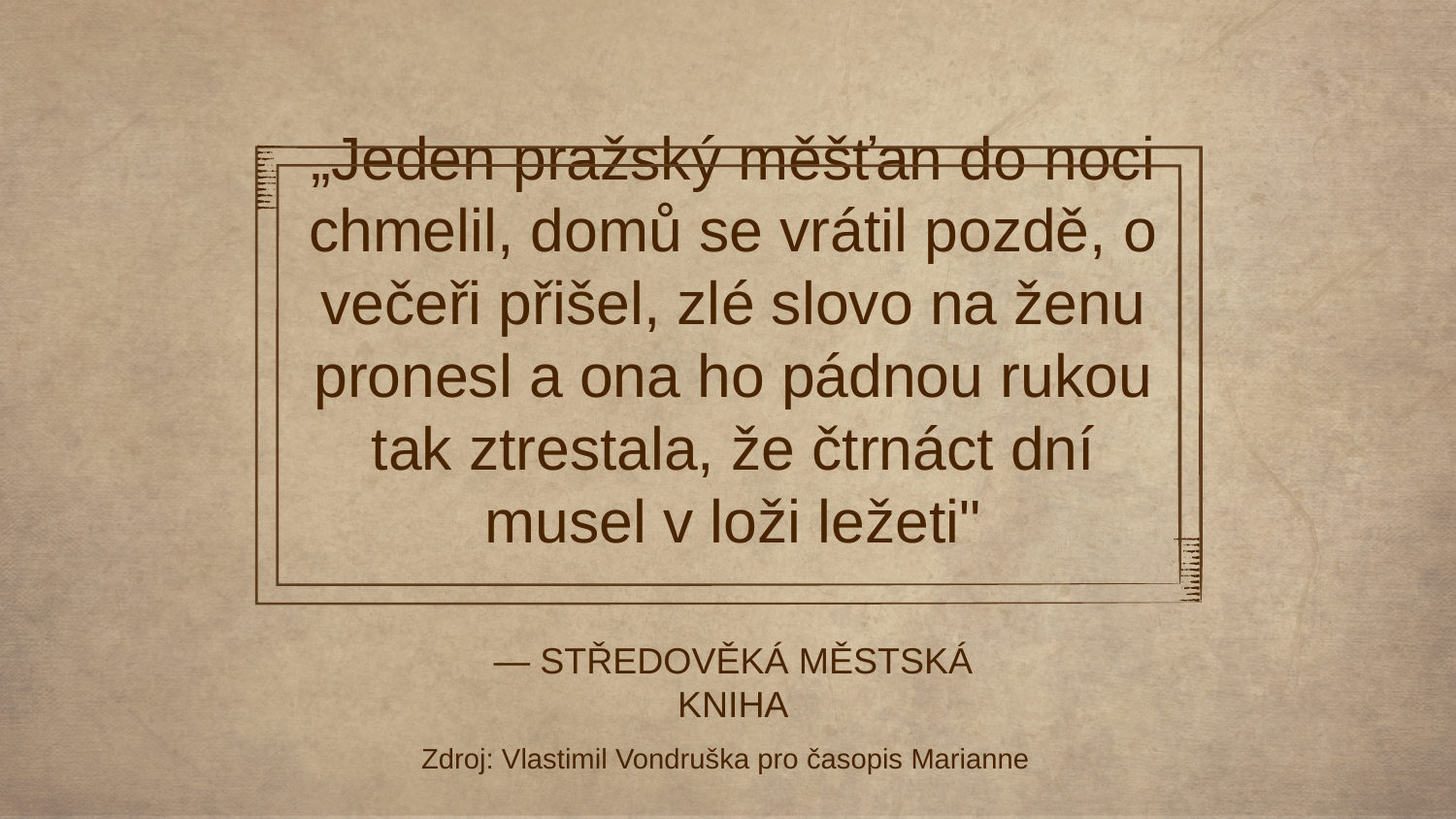

„Jeden pražský měšťan do noci chmelil, domů se vrátil pozdě, o večeři přišel, zlé slovo na ženu pronesl a ona ho pádnou rukou tak ztrestala, že čtrnáct dní musel v loži ležeti"
# — STŘEDOVĚKÁ MĚSTSKÁ KNIHA
Zdroj: Vlastimil Vondruška pro časopis Marianne